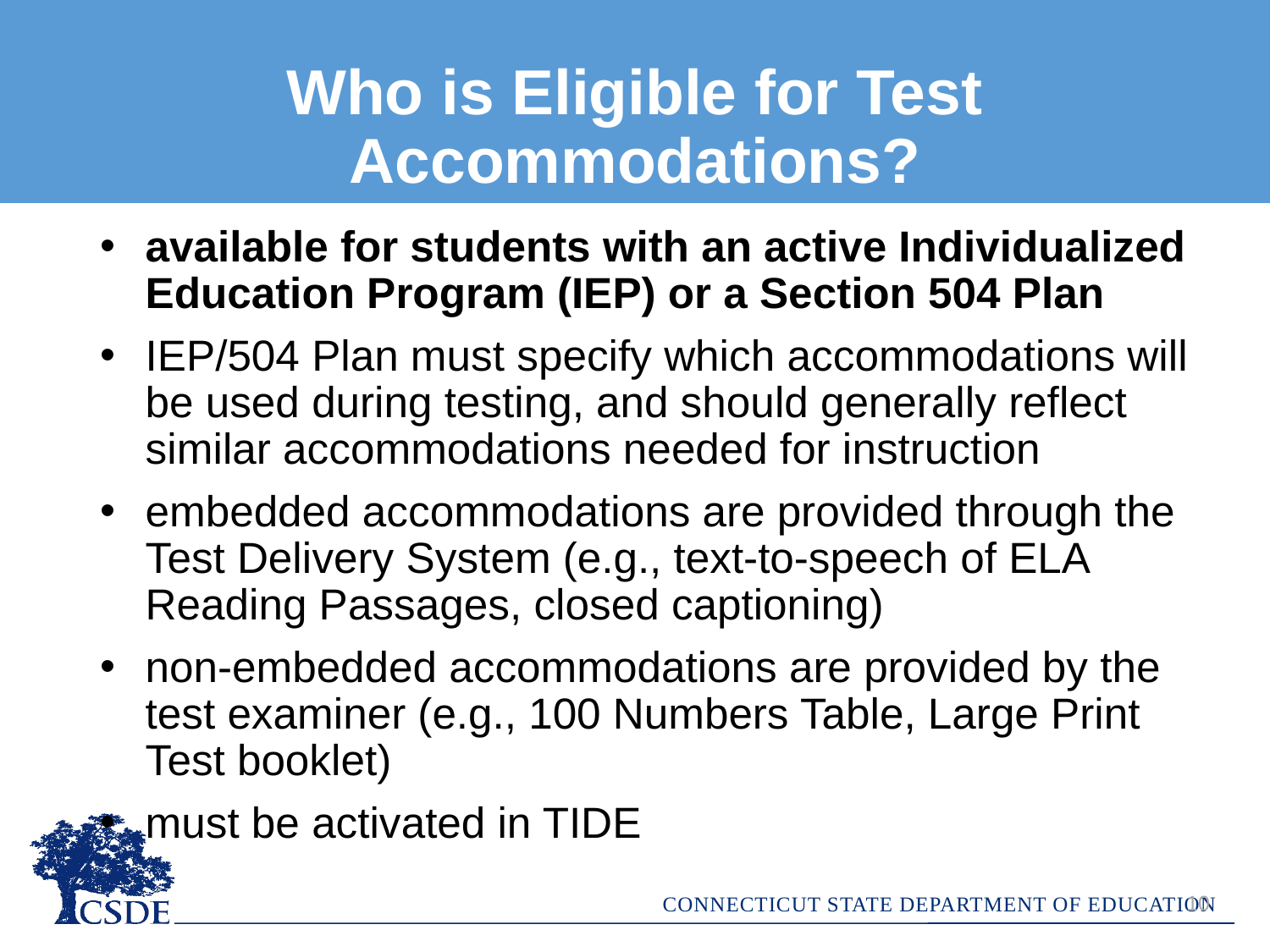

# Who is Eligible for Test Accommodations?
available for students with an active Individualized Education Program (IEP) or a Section 504 Plan
IEP/504 Plan must specify which accommodations will be used during testing, and should generally reflect similar accommodations needed for instruction
embedded accommodations are provided through the Test Delivery System (e.g., text-to-speech of ELA Reading Passages, closed captioning)
non-embedded accommodations are provided by the test examiner (e.g., 100 Numbers Table, Large Print Test booklet)
must be activated in TIDE